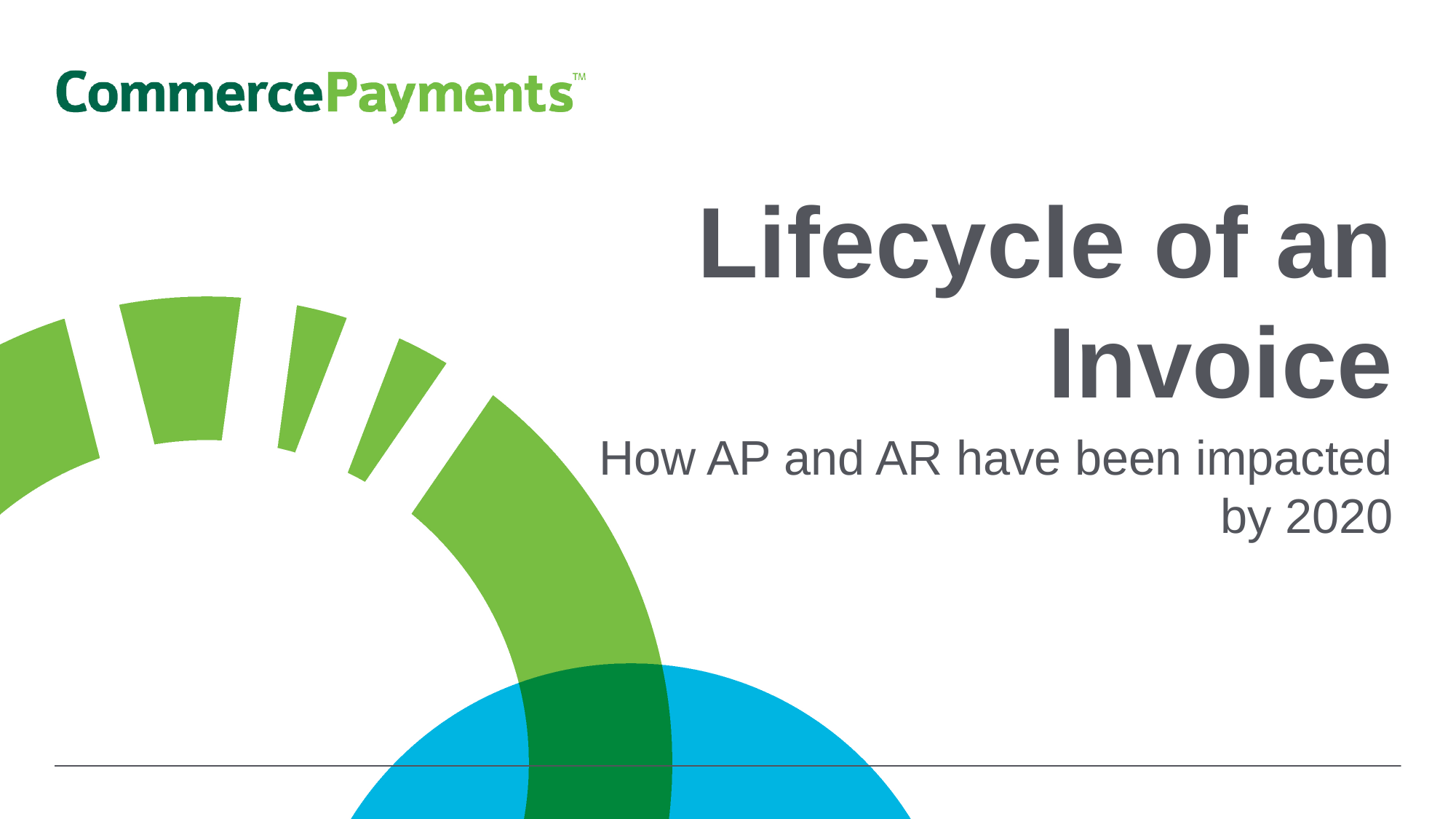

# Lifecycle of an Invoice
How AP and AR have been impacted by 2020